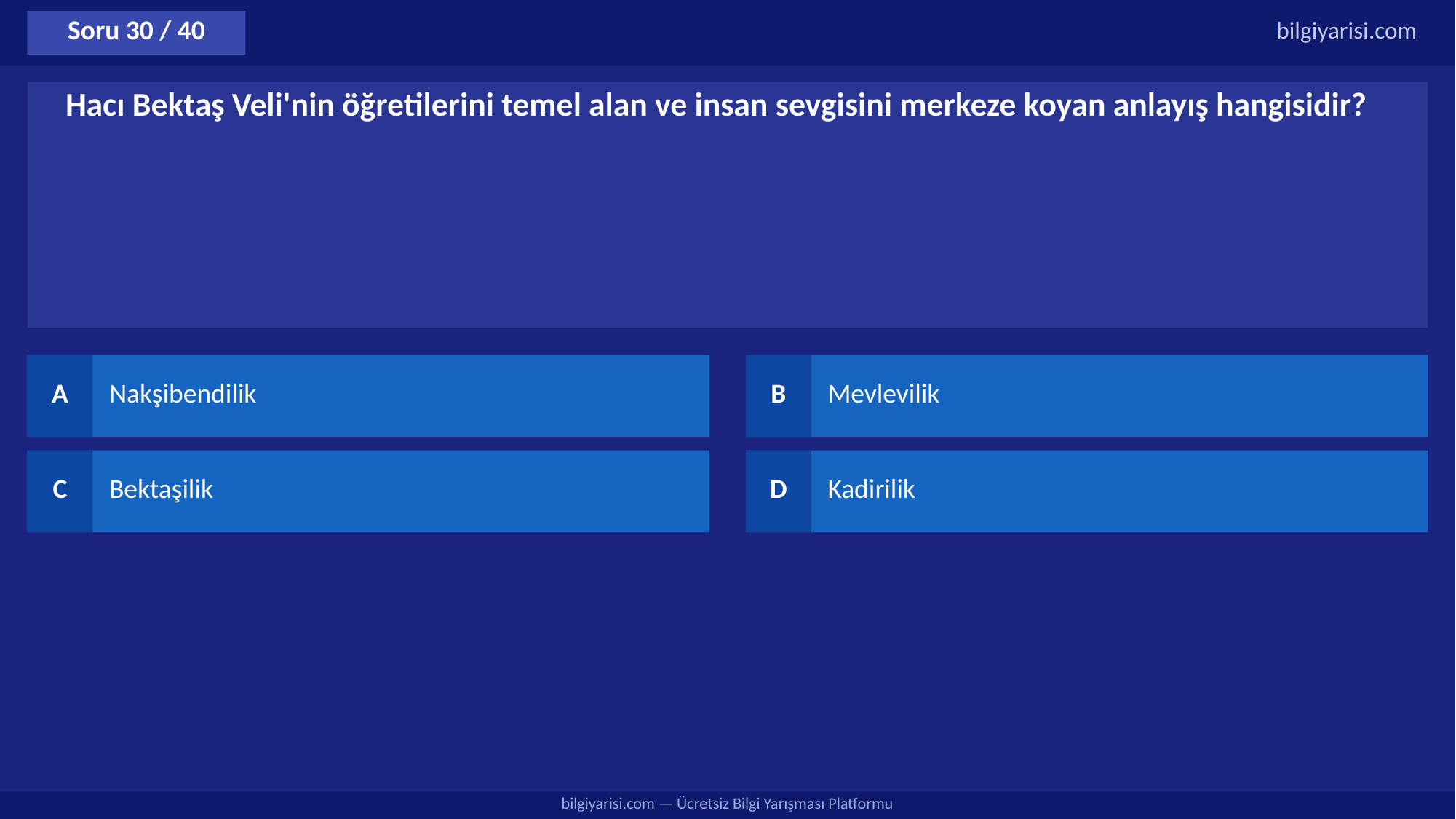

Soru 30 / 40
bilgiyarisi.com

Hacı Bektaş Veli'nin öğretilerini temel alan ve insan sevgisini merkeze koyan anlayış hangisidir?

A
Nakşibendilik

B
Mevlevilik

C
Bektaşilik

D
Kadirilik
bilgiyarisi.com — Ücretsiz Bilgi Yarışması Platformu